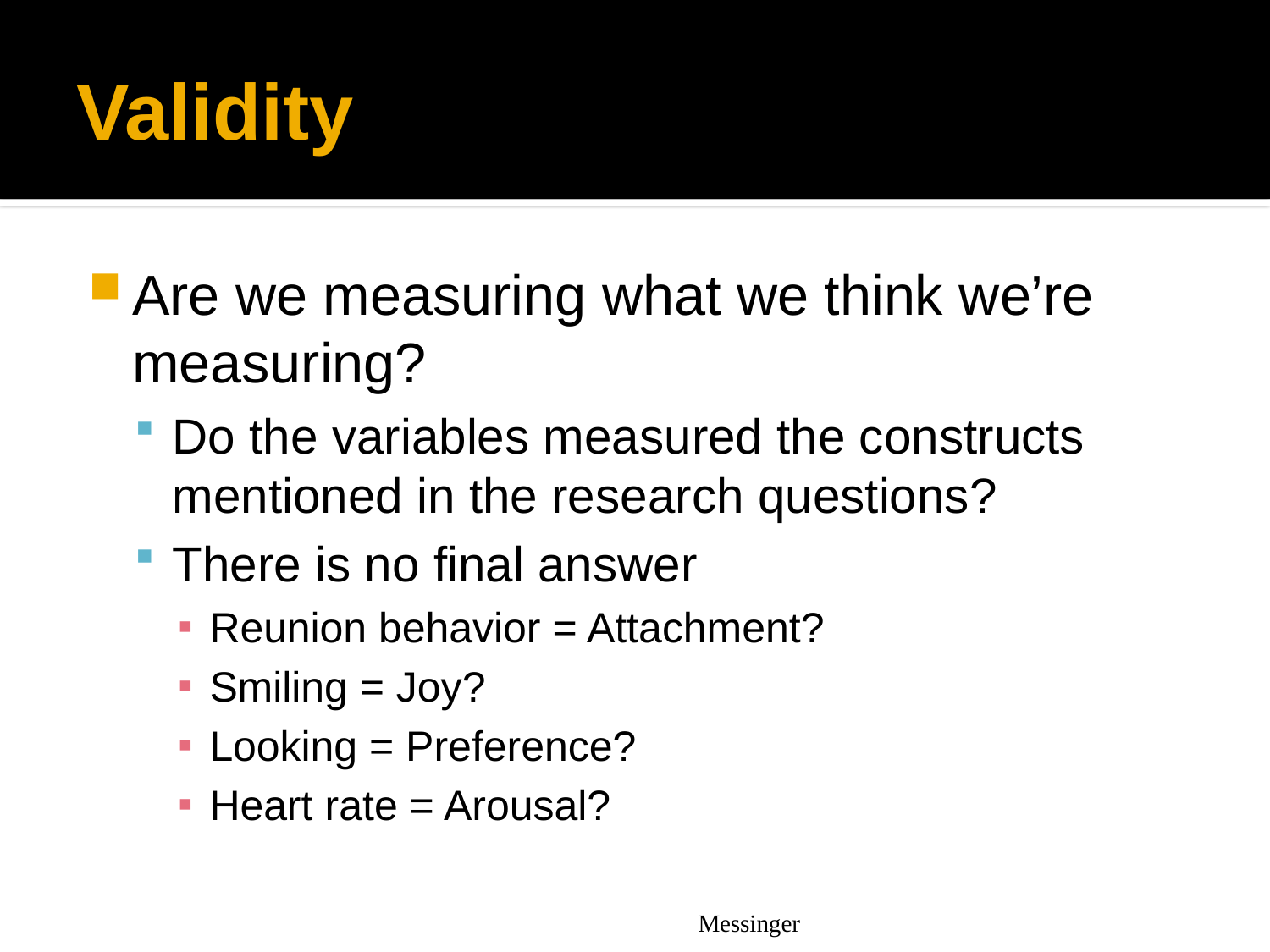

# Validity
Are we measuring what we think we’re measuring?
Do the variables measured the constructs mentioned in the research questions?
There is no final answer
Reunion behavior = Attachment?
Smiling = Joy?
Looking = Preference?
Heart rate = Arousal?
Messinger